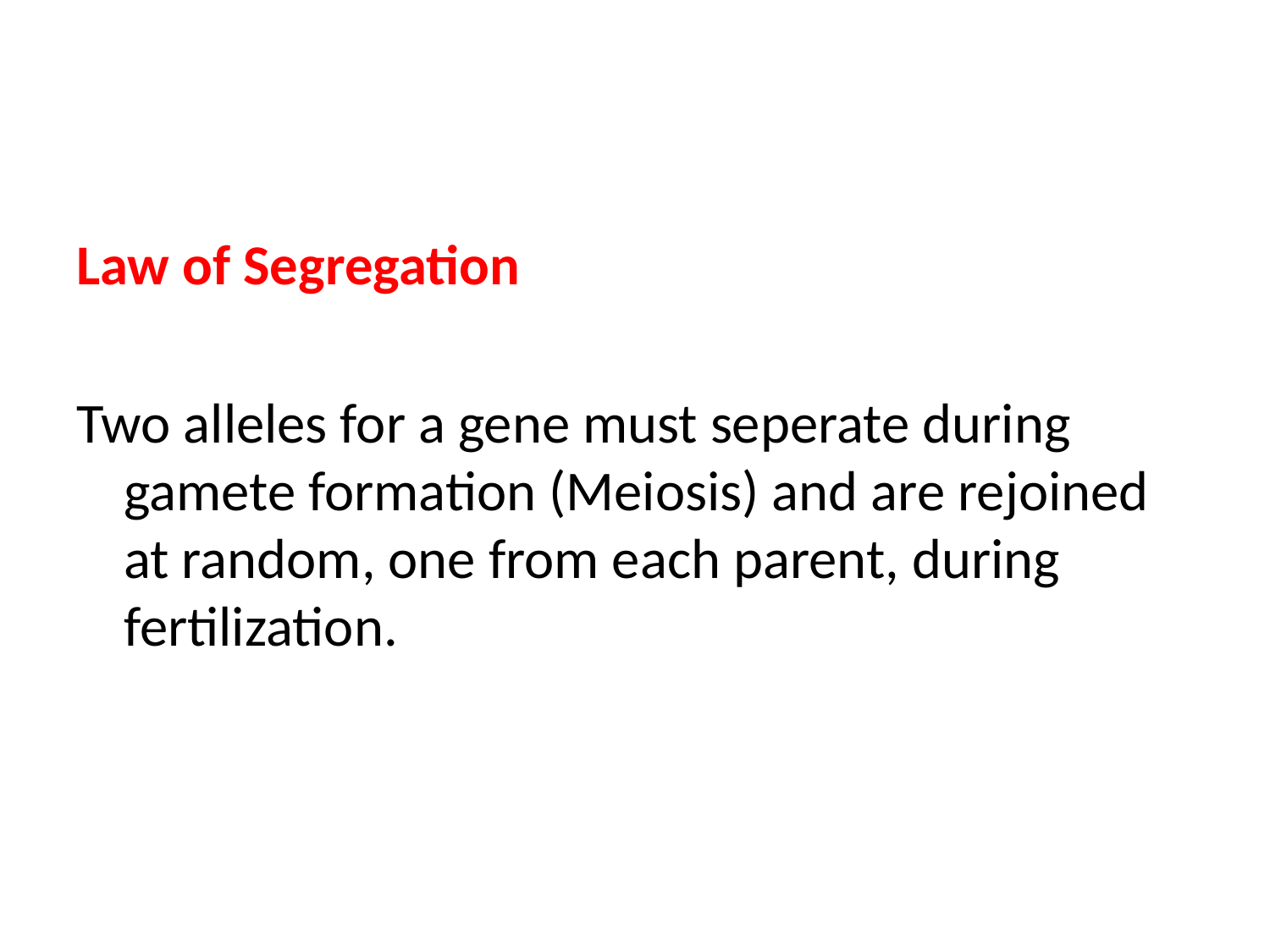

#
Law of Segregation

Two alleles for a gene must seperate during gamete formation (Meiosis) and are rejoined at random, one from each parent, during fertilization.